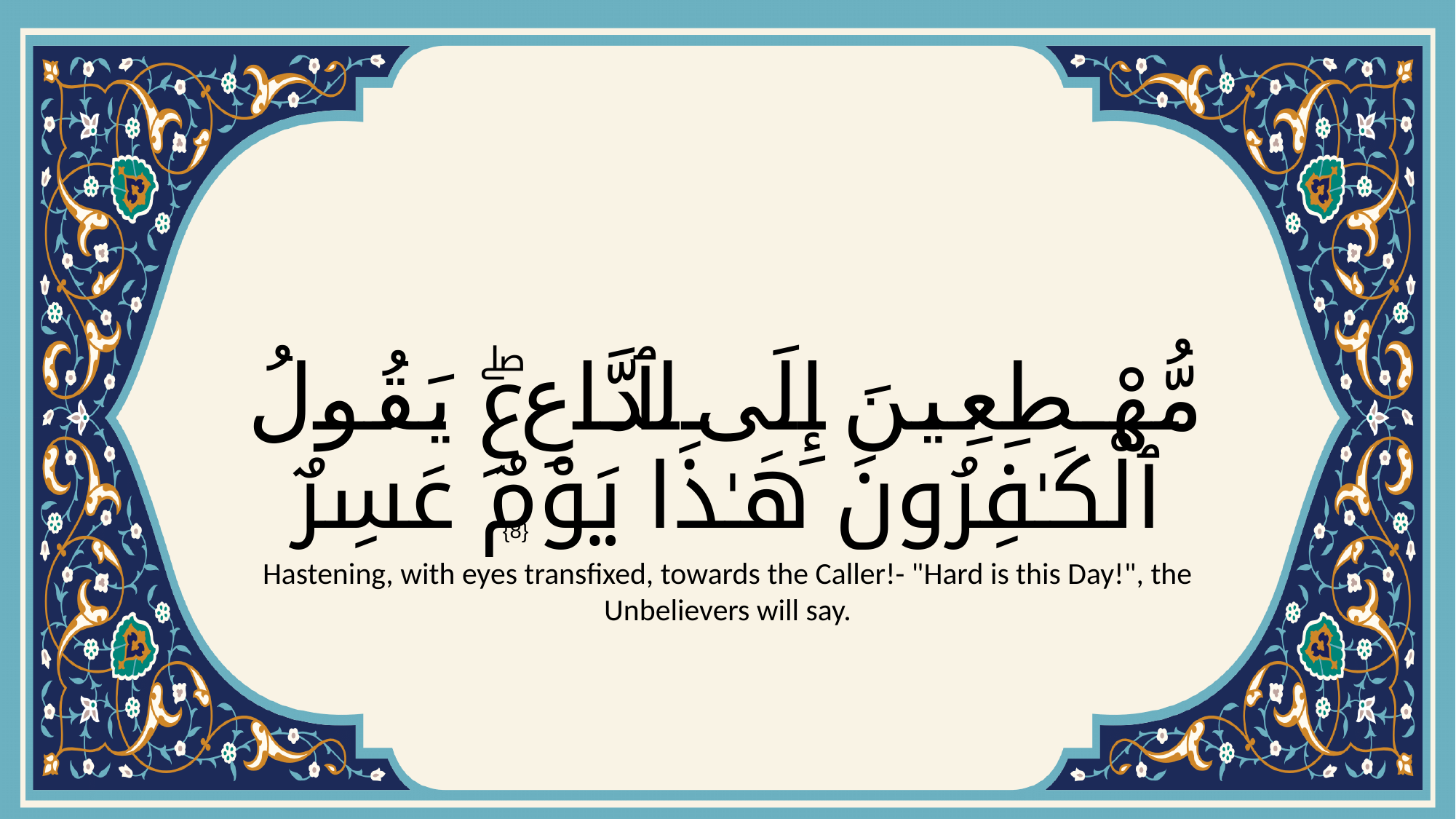

# مُّهْطِعِينَ إِلَى ٱلدَّاعِۖ يَقُولُ ٱلْكَـٰفِرُونَ هَـٰذَا يَوْمٌ عَسِرٌ
{8}
Hastening, with eyes transfixed, towards the Caller!- "Hard is this Day!", the Unbelievers will say.